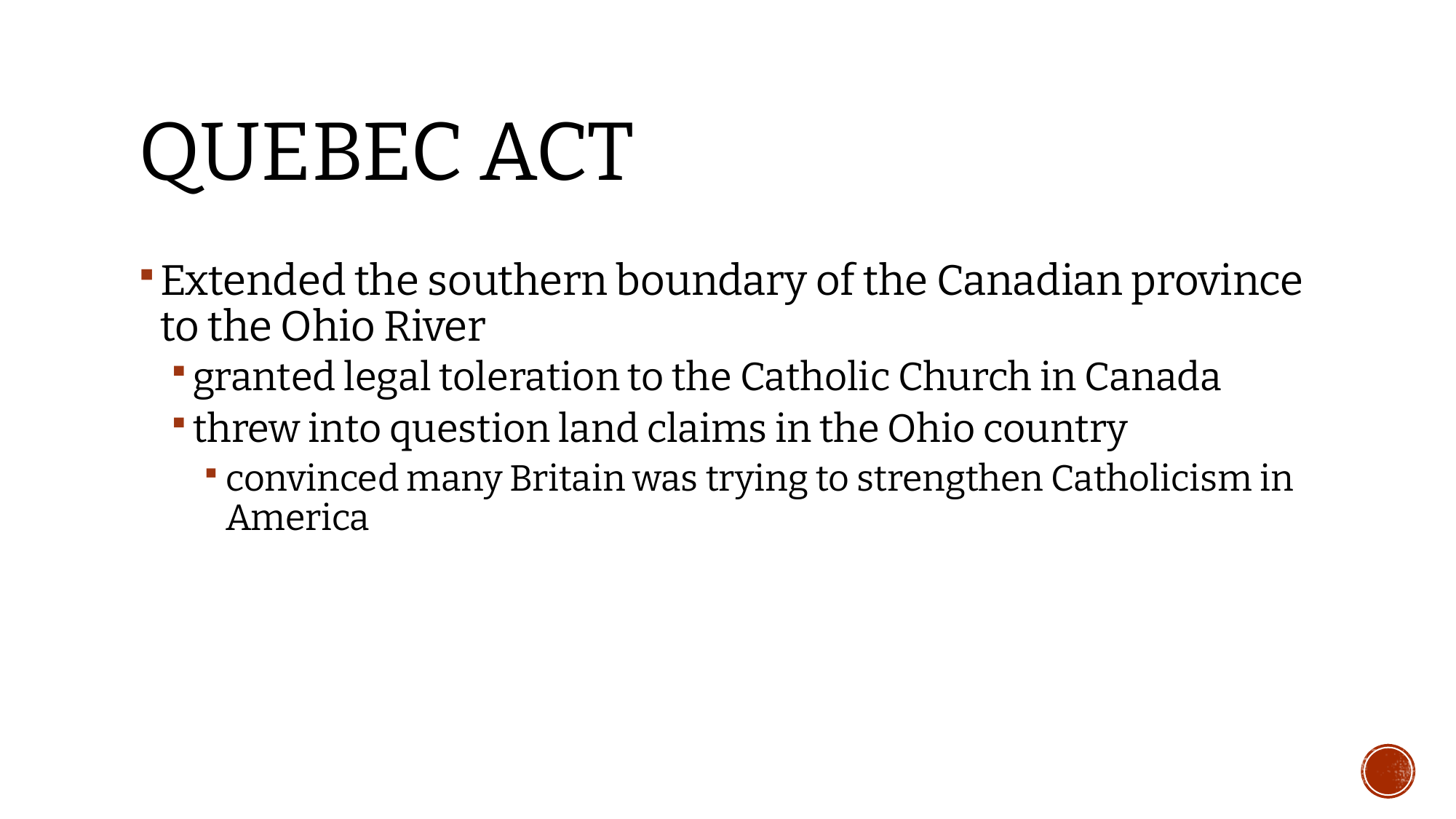

# Quebec Act
Extended the southern boundary of the Canadian province to the Ohio River
granted legal toleration to the Catholic Church in Canada
threw into question land claims in the Ohio country
convinced many Britain was trying to strengthen Catholicism in America